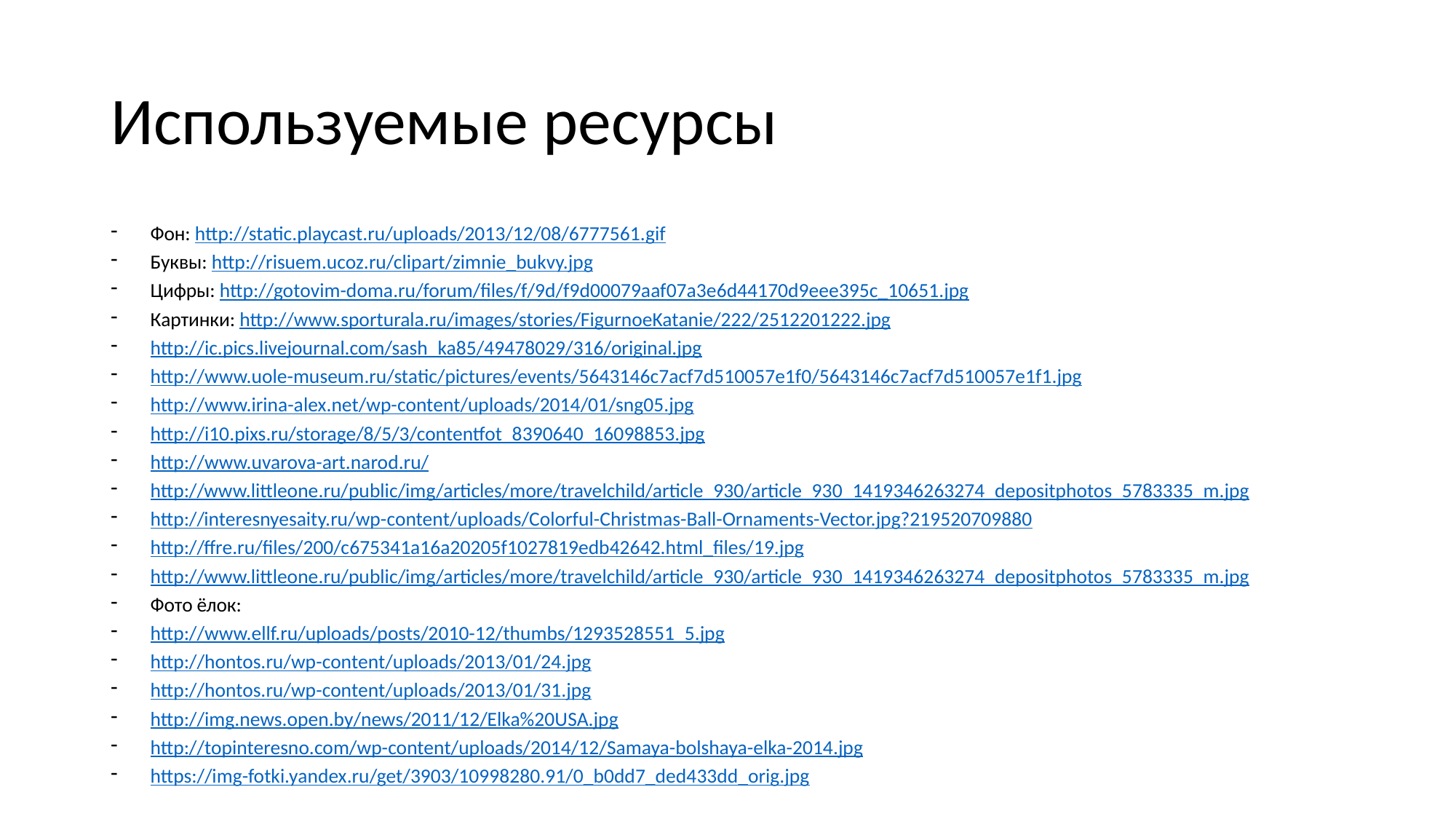

# Используемые ресурсы
Фон: http://static.playcast.ru/uploads/2013/12/08/6777561.gif
Буквы: http://risuem.ucoz.ru/clipart/zimnie_bukvy.jpg
Цифры: http://gotovim-doma.ru/forum/files/f/9d/f9d00079aaf07a3e6d44170d9eee395c_10651.jpg
Картинки: http://www.sporturala.ru/images/stories/FigurnoeKatanie/222/2512201222.jpg
http://ic.pics.livejournal.com/sash_ka85/49478029/316/original.jpg
http://www.uole-museum.ru/static/pictures/events/5643146c7acf7d510057e1f0/5643146c7acf7d510057e1f1.jpg
http://www.irina-alex.net/wp-content/uploads/2014/01/sng05.jpg
http://i10.pixs.ru/storage/8/5/3/contentfot_8390640_16098853.jpg
http://www.uvarova-art.narod.ru/
http://www.littleone.ru/public/img/articles/more/travelchild/article_930/article_930_1419346263274_depositphotos_5783335_m.jpg
http://interesnyesaity.ru/wp-content/uploads/Colorful-Christmas-Ball-Ornaments-Vector.jpg?219520709880
http://ffre.ru/files/200/c675341a16a20205f1027819edb42642.html_files/19.jpg
http://www.littleone.ru/public/img/articles/more/travelchild/article_930/article_930_1419346263274_depositphotos_5783335_m.jpg
Фото ёлок:
http://www.ellf.ru/uploads/posts/2010-12/thumbs/1293528551_5.jpg
http://hontos.ru/wp-content/uploads/2013/01/24.jpg
http://hontos.ru/wp-content/uploads/2013/01/31.jpg
http://img.news.open.by/news/2011/12/Elka%20USA.jpg
http://topinteresno.com/wp-content/uploads/2014/12/Samaya-bolshaya-elka-2014.jpg
https://img-fotki.yandex.ru/get/3903/10998280.91/0_b0dd7_ded433dd_orig.jpg